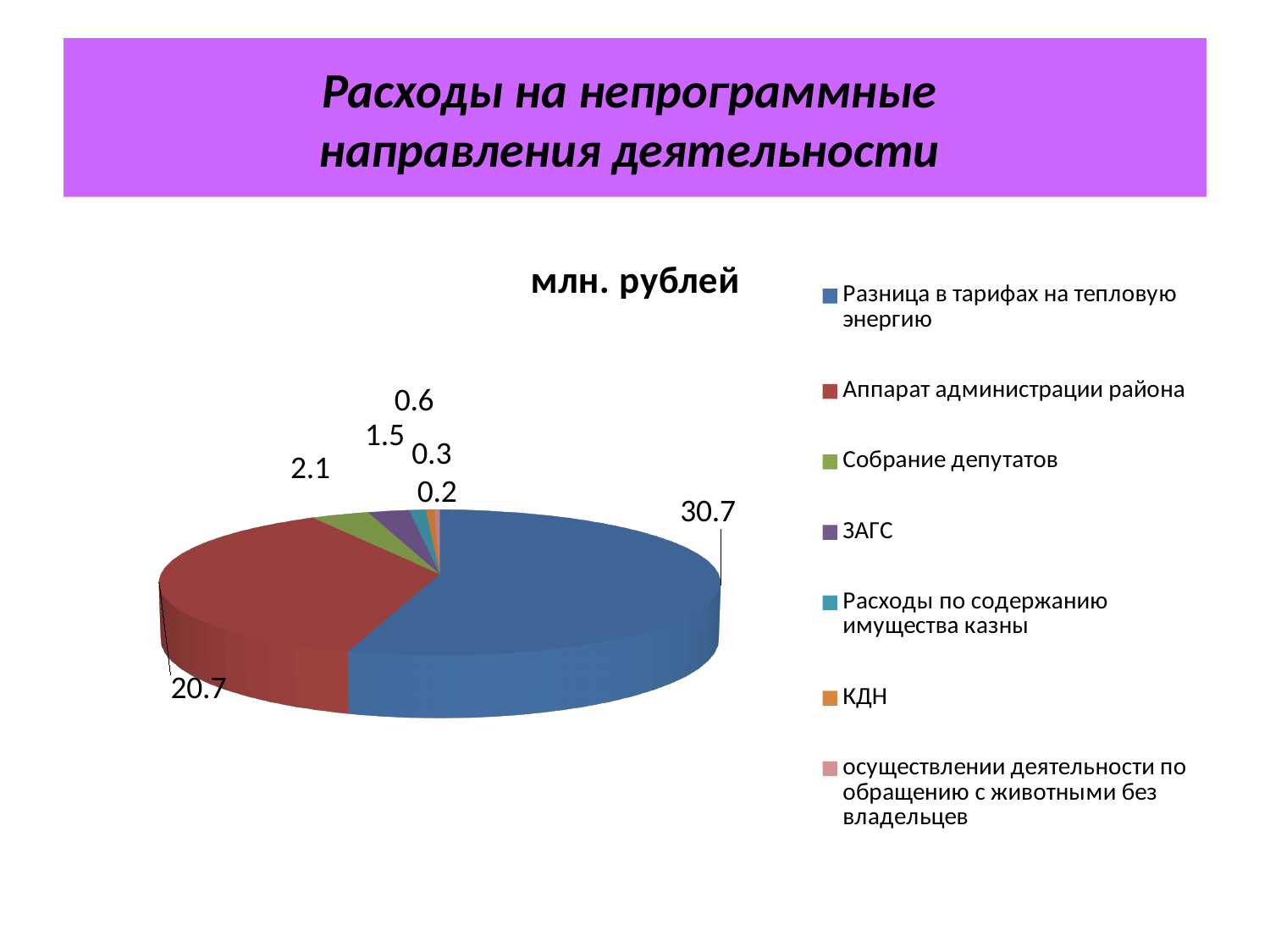

# Расходы на непрограммные направления деятельности

[unsupported chart]